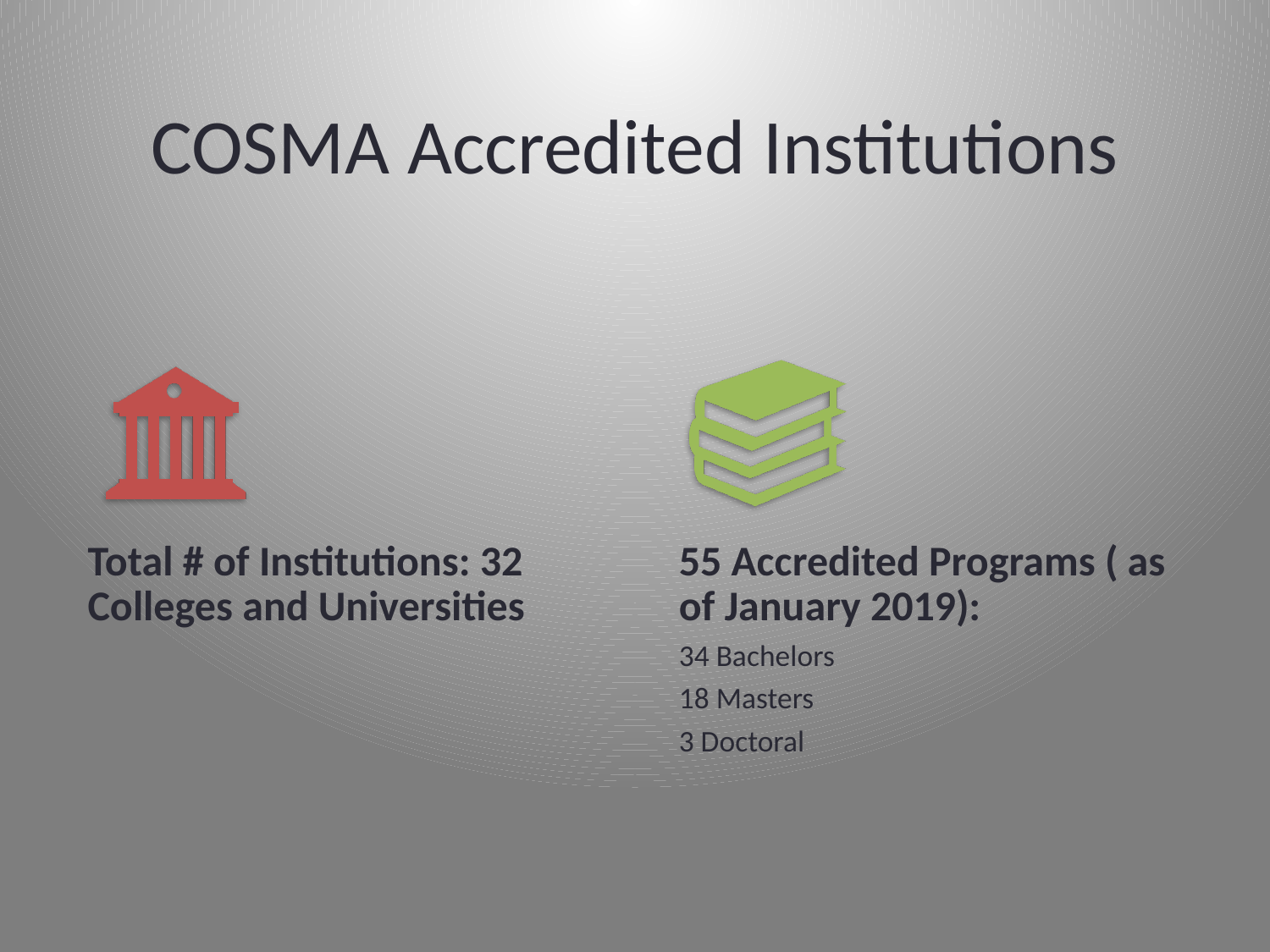

# COSMA Accredited Institutions
Total # of Institutions: 32 Colleges and Universities
55 Accredited Programs ( as of January 2019):
34 Bachelors
18 Masters
3 Doctoral